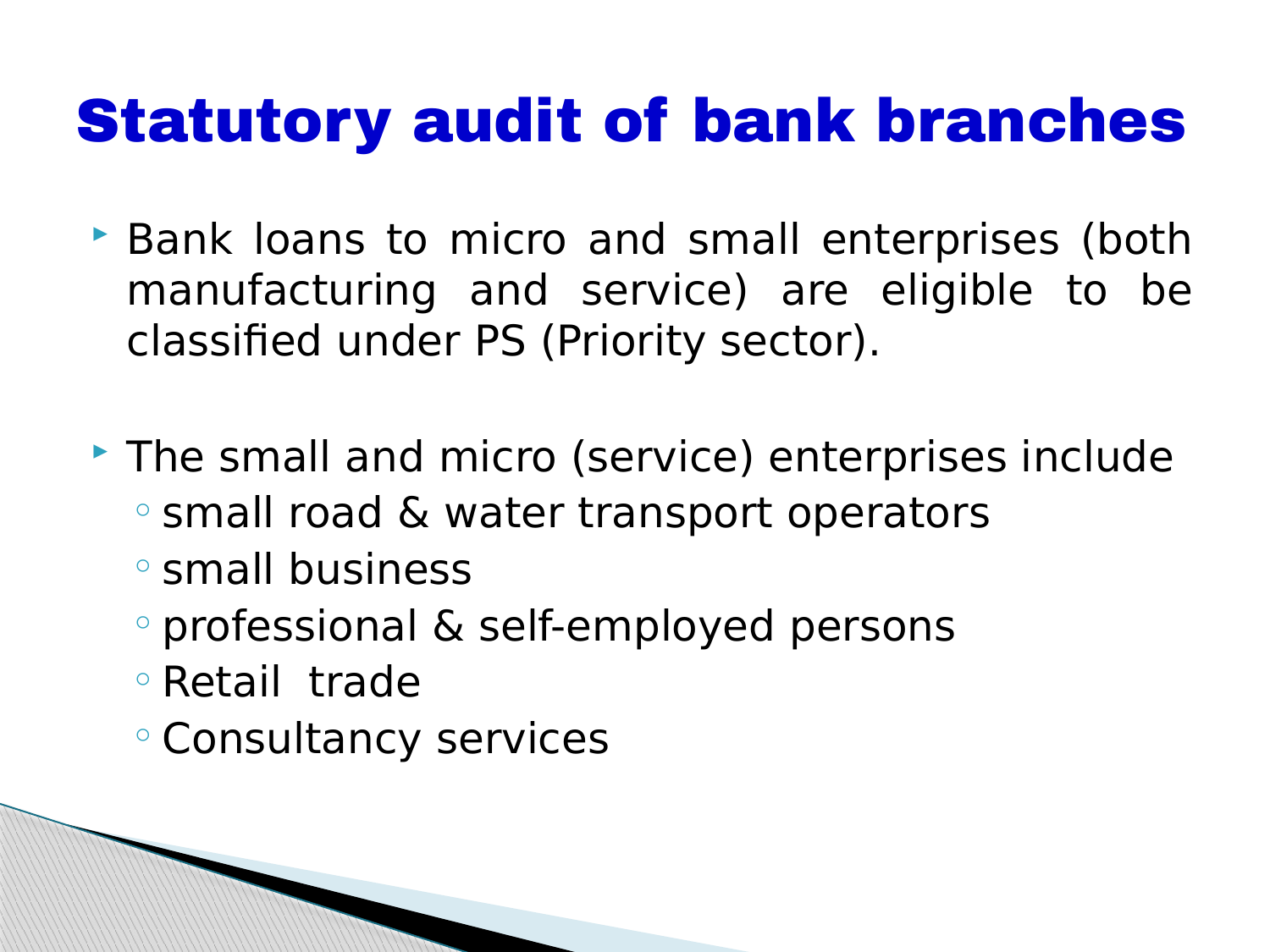

# Statutory audit of bank branches
Bank loans to micro and small enterprises (both manufacturing and service) are eligible to be classified under PS (Priority sector).

The small and micro (service) enterprises include
small road & water transport operators
small business
professional & self-employed persons
Retail  trade
Consultancy services